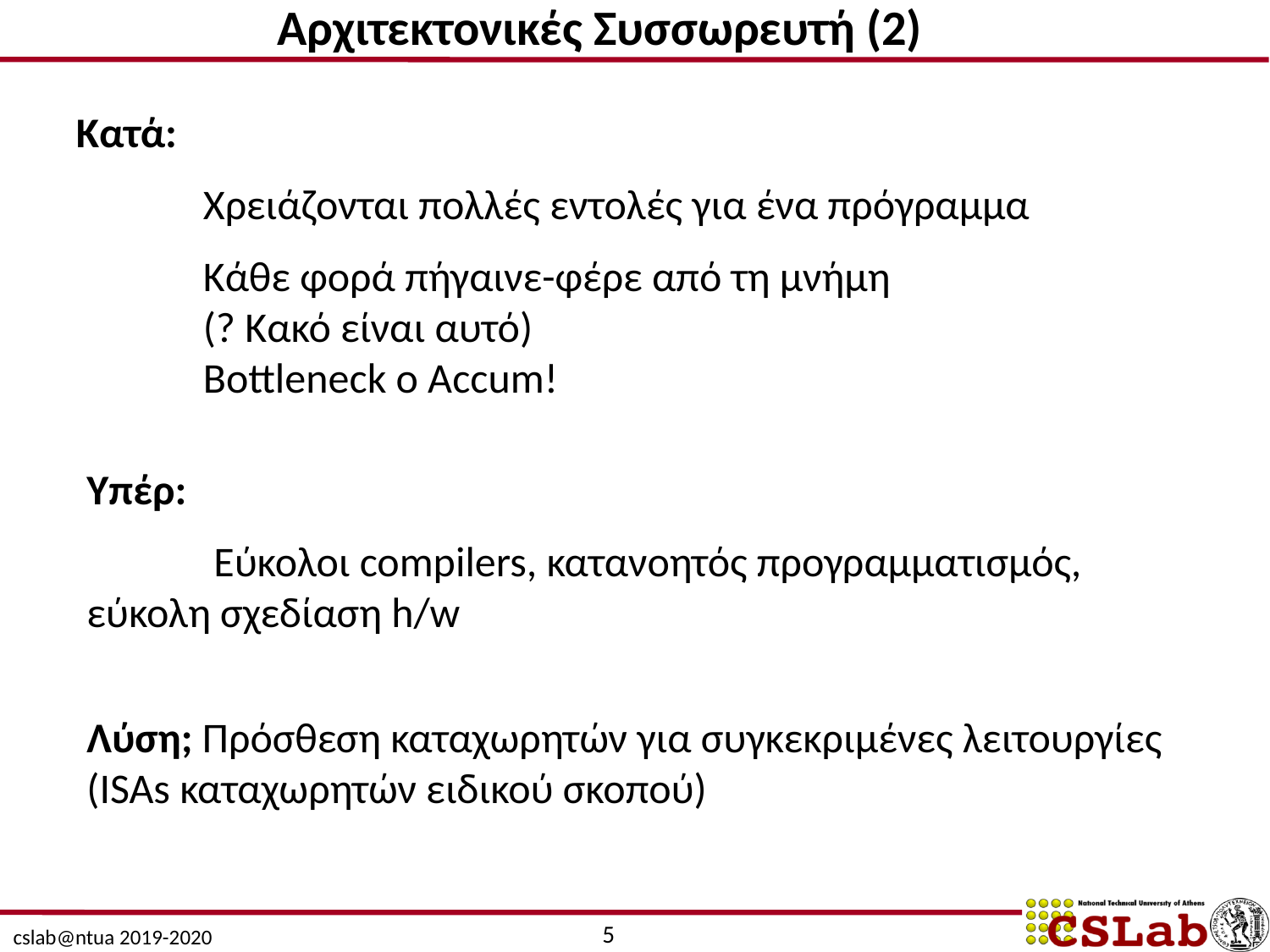

Αρχιτεκτονικές Συσσωρευτή (2)
Κατά:
	Χρειάζονται πολλές εντολές για ένα πρόγραμμα
	Κάθε φορά πήγαινε-φέρε από τη μνήμη
	(? Κακό είναι αυτό)
	Bottleneck o Accum!
Υπέρ:
	Εύκολοι compilers, κατανοητός προγραμματισμός, 	εύκολη σχεδίαση h/w
Λύση; Πρόσθεση καταχωρητών για συγκεκριμένες λειτουργίες (ISAs καταχωρητών ειδικού σκοπού)
5
cslab@ntua 2019-2020